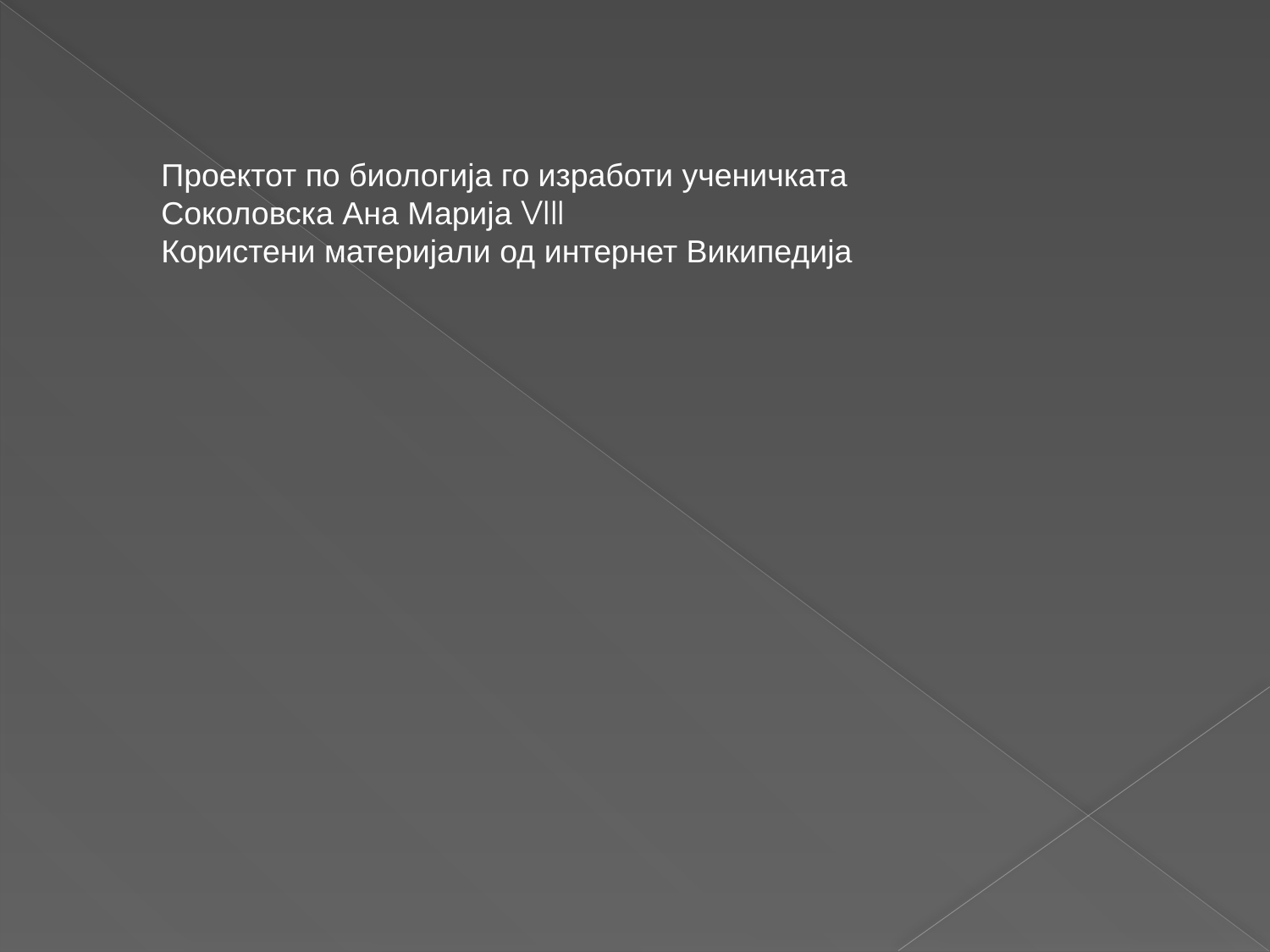

Проектот по биологија го изработи ученичката
Соколовска Ана Марија VIII
Користени материјали од интернет Википедија